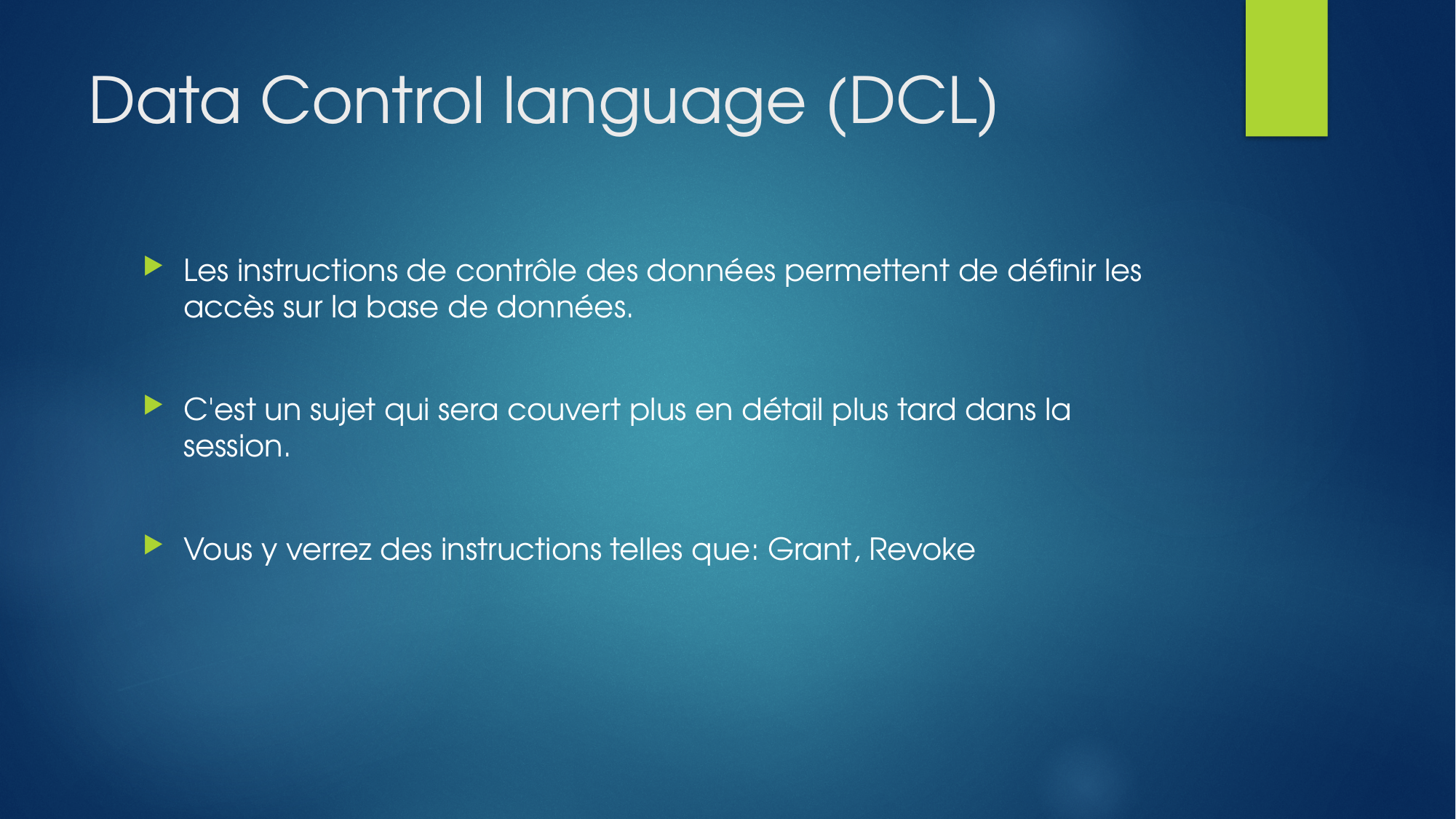

# Data Control language (DCL)
Les instructions de contrôle des données permettent de définir les accès sur la base de données.

C'est un sujet qui sera couvert plus en détail plus tard dans la session.

Vous y verrez des instructions telles que: Grant, Revoke